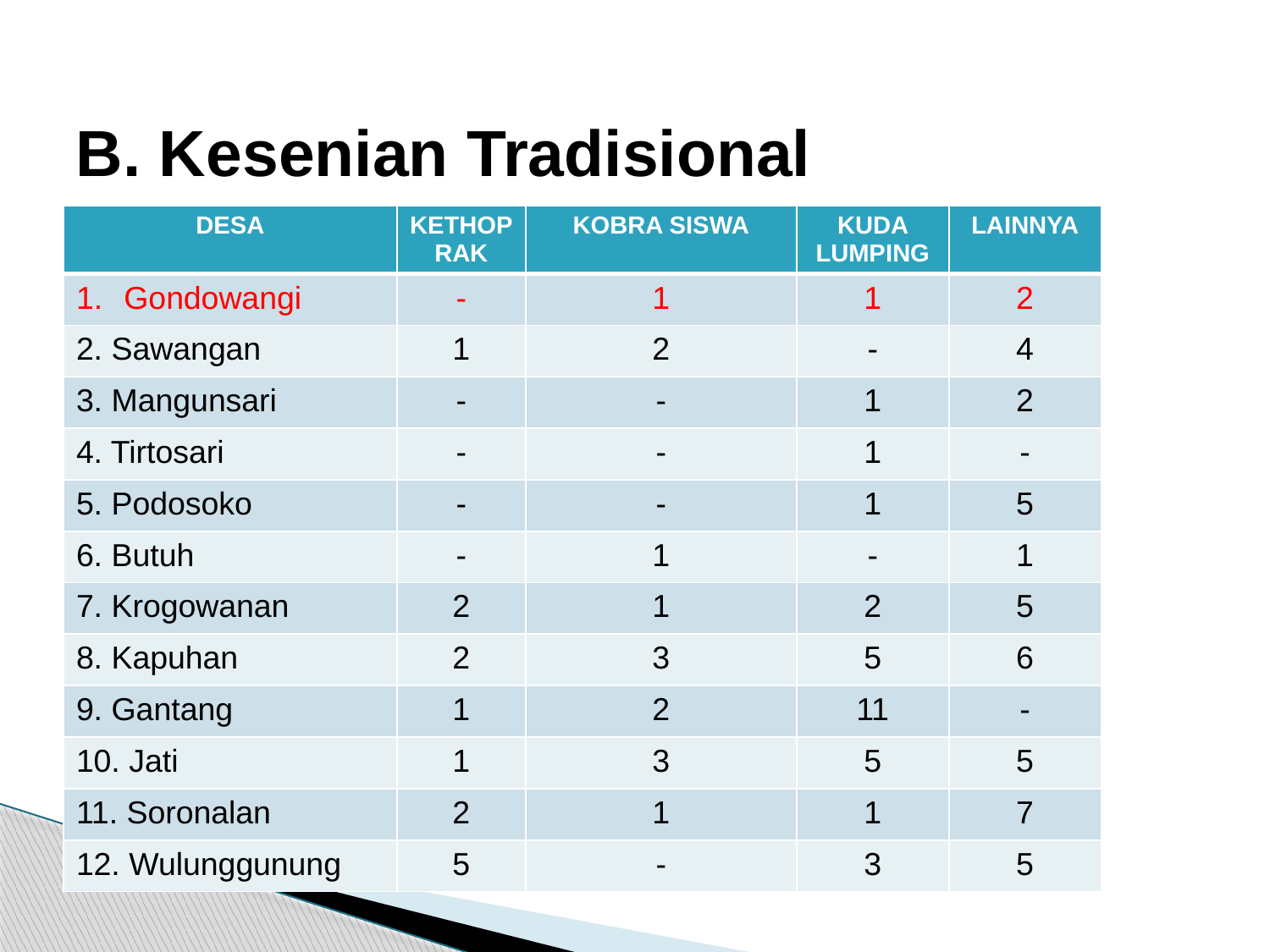

# B. Kesenian Tradisional
| DESA | KETHOPRAK | KOBRA SISWA | KUDA LUMPING | LAINNYA |
| --- | --- | --- | --- | --- |
| Gondowangi | - | 1 | 1 | 2 |
| 2. Sawangan | 1 | 2 | - | 4 |
| 3. Mangunsari | - | - | 1 | 2 |
| 4. Tirtosari | - | - | 1 | - |
| 5. Podosoko | - | - | 1 | 5 |
| 6. Butuh | - | 1 | - | 1 |
| 7. Krogowanan | 2 | 1 | 2 | 5 |
| 8. Kapuhan | 2 | 3 | 5 | 6 |
| 9. Gantang | 1 | 2 | 11 | - |
| 10. Jati | 1 | 3 | 5 | 5 |
| 11. Soronalan | 2 | 1 | 1 | 7 |
| 12. Wulunggunung | 5 | - | 3 | 5 |